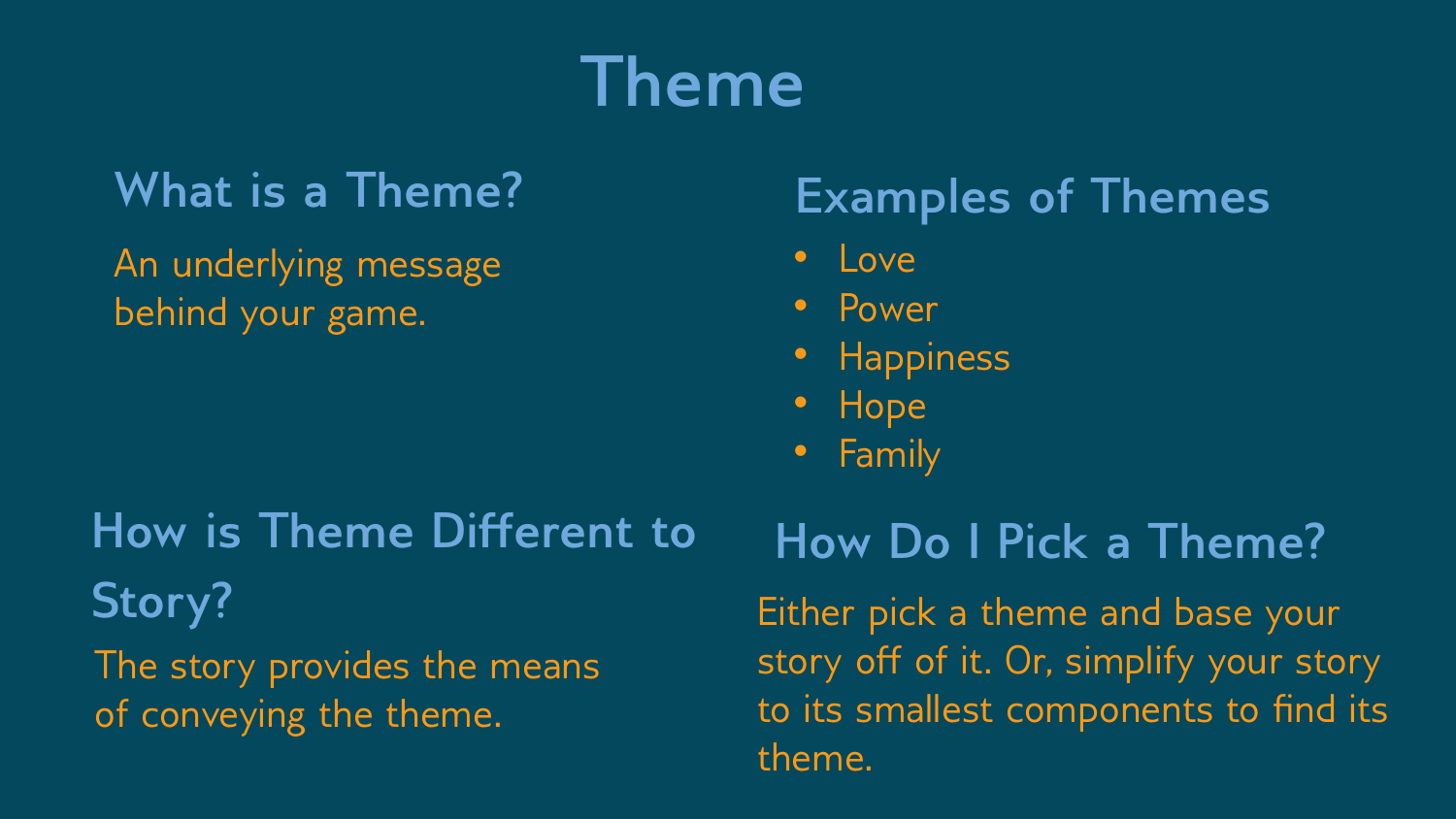

Theme
What is a Theme?
Examples of Themes
Love
Power
Happiness
Hope
Family
An underlying message behind your game.
How is Theme Different to Story?
How Do I Pick a Theme?
Either pick a theme and base your story off of it. Or, simplify your story to its smallest components to find its theme.
The story provides the means of conveying the theme.